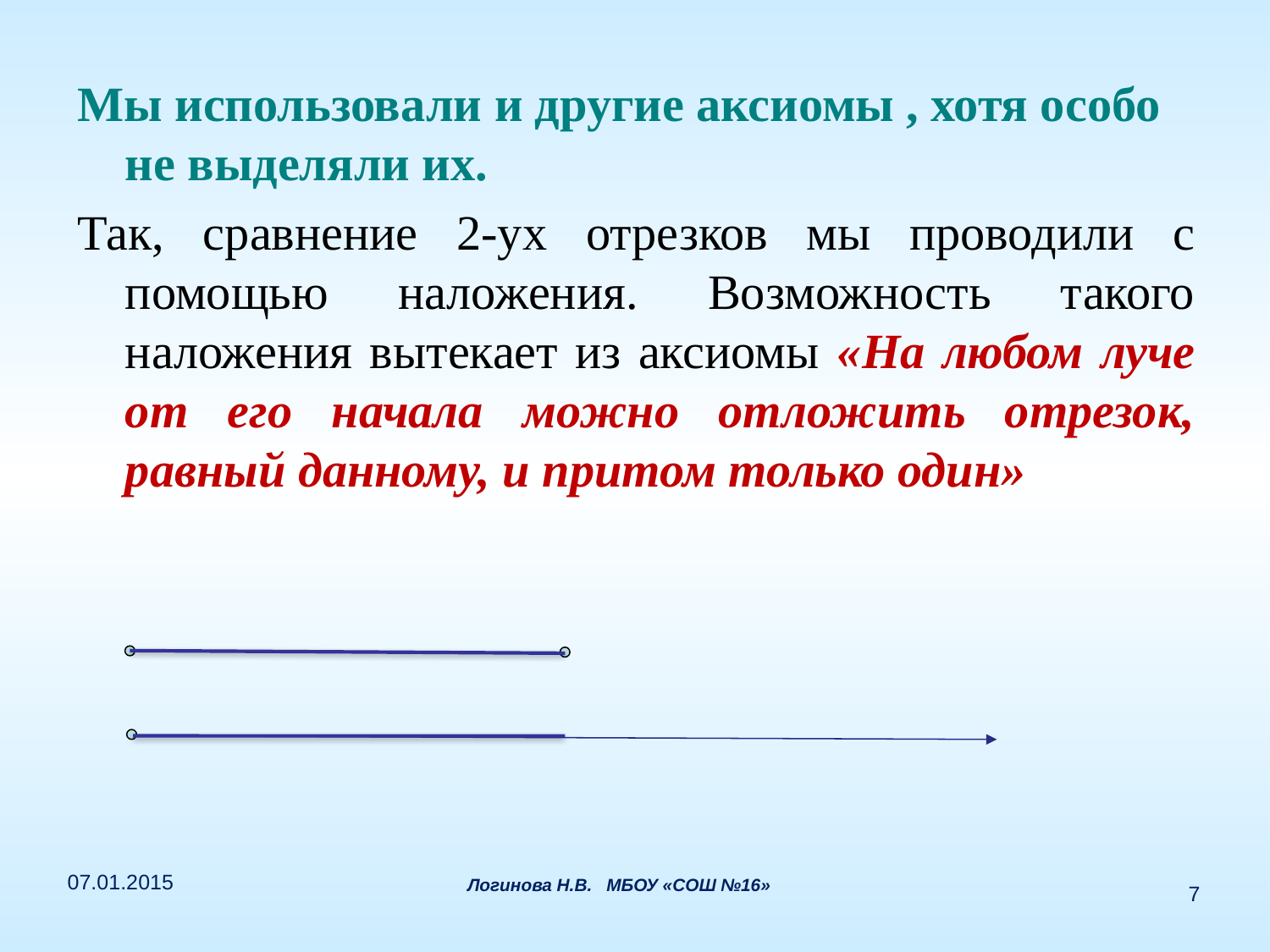

Мы использовали и другие аксиомы , хотя особо не выделяли их.
Так, сравнение 2-ух отрезков мы проводили с помощью наложения. Возможность такого наложения вытекает из аксиомы «На любом луче от его начала можно отложить отрезок, равный данному, и притом только один»

07.01.2015
Логинова Н.В.   МБОУ «СОШ №16»
7